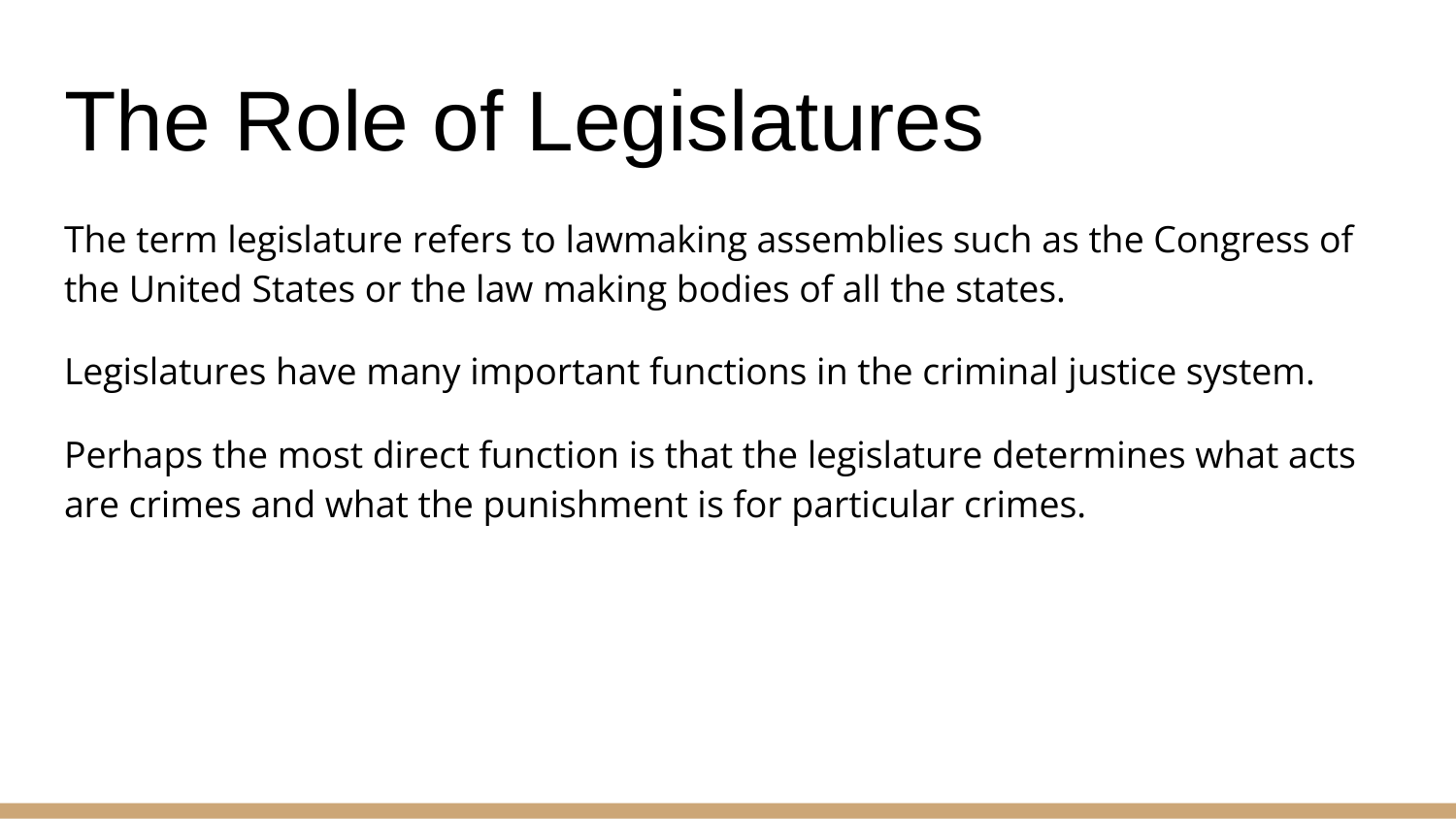

# The Role of Legislatures
The term legislature refers to lawmaking assemblies such as the Congress of the United States or the law making bodies of all the states.
Legislatures have many important functions in the criminal justice system.
Perhaps the most direct function is that the legislature determines what acts are crimes and what the punishment is for particular crimes.